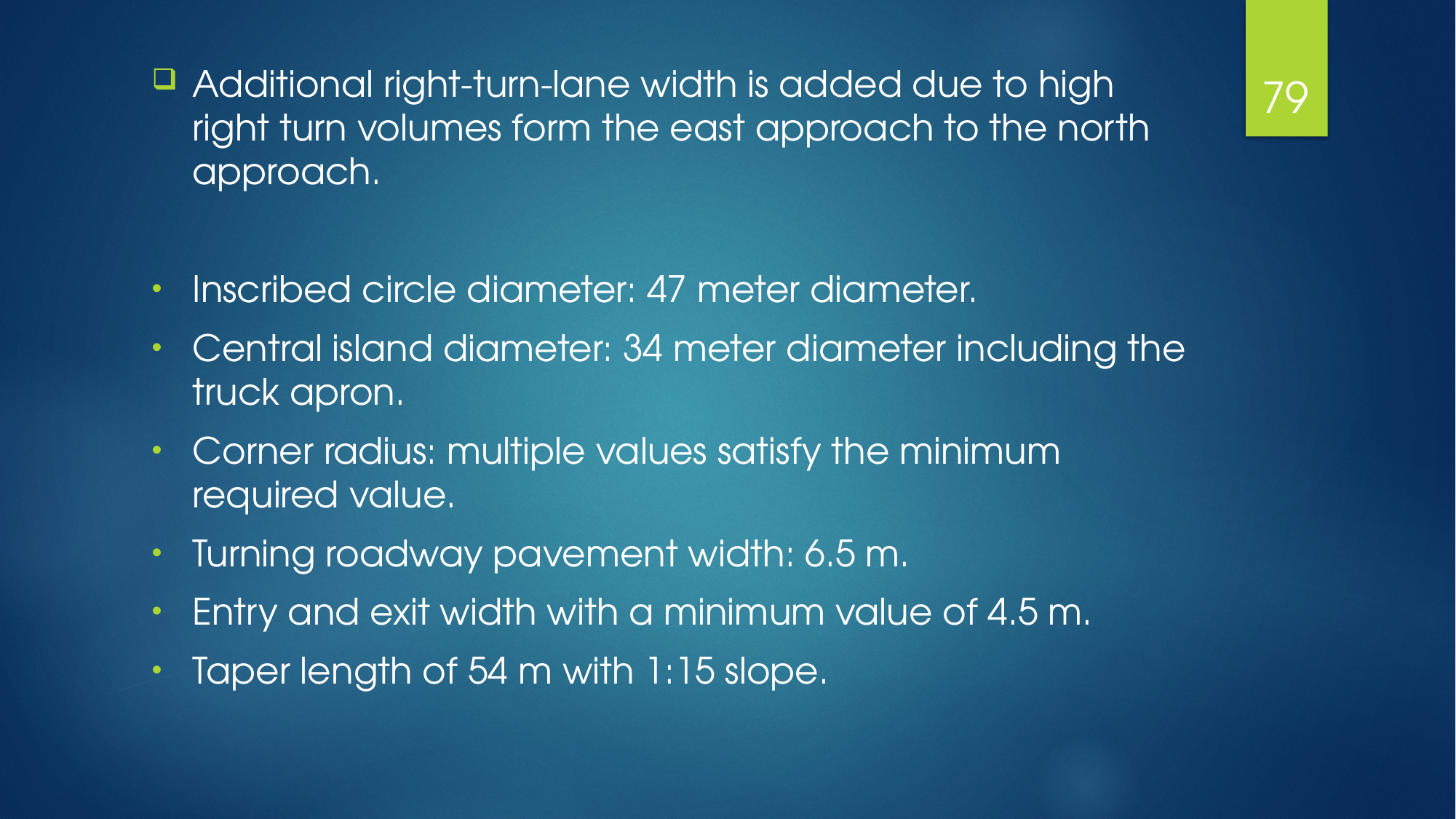

79
Additional right-turn-lane width is added due to high right turn volumes form the east approach to the north approach.

Inscribed circle diameter: 47 meter diameter.
Central island diameter: 34 meter diameter including the truck apron.
Corner radius: multiple values satisfy the minimum required value.
Turning roadway pavement width: 6.5 m.
Entry and exit width with a minimum value of 4.5 m.
Taper length of 54 m with 1:15 slope.